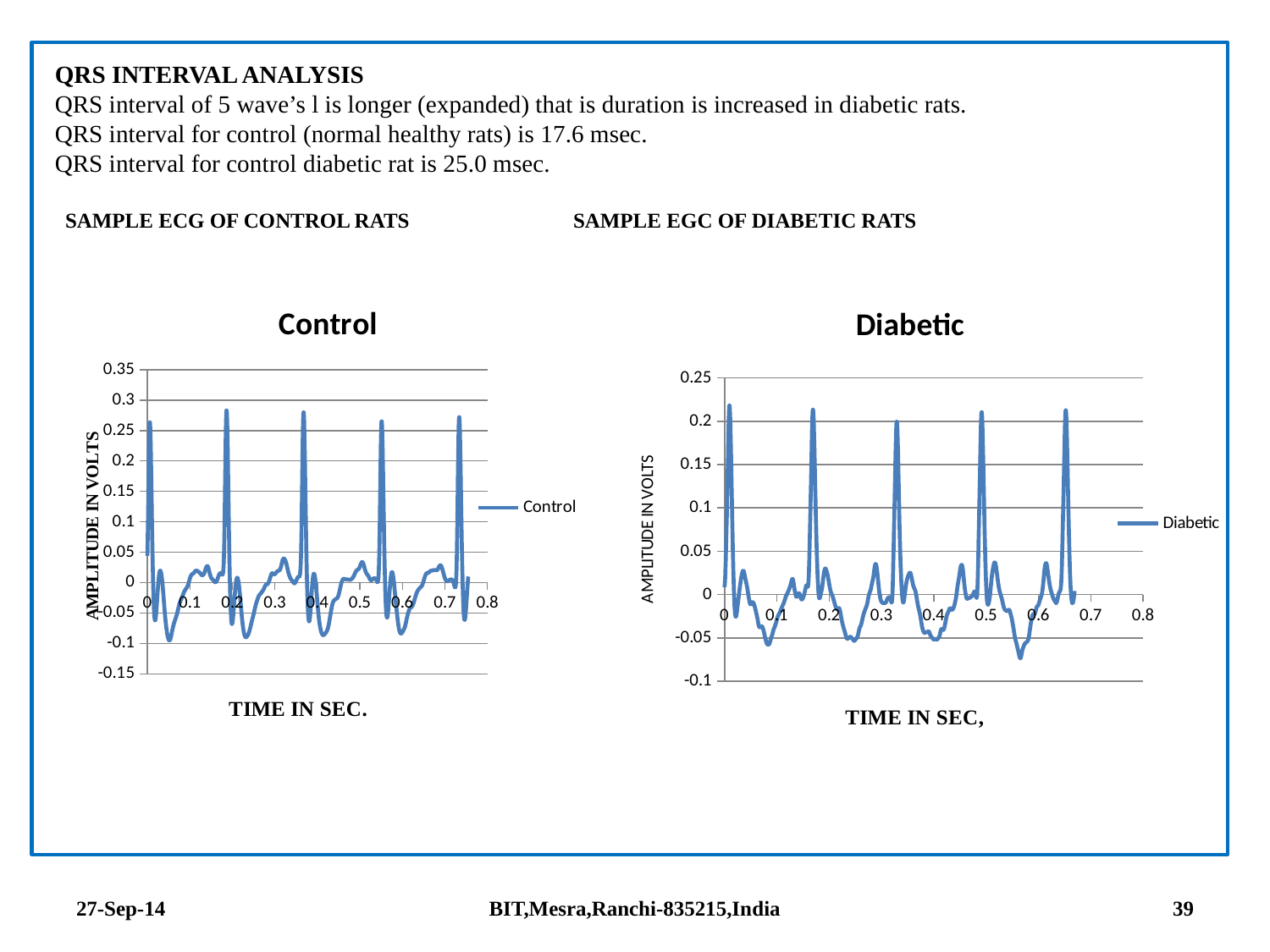

QRS INTERVAL ANALYSIS
QRS interval of 5 wave’s l is longer (expanded) that is duration is increased in diabetic rats.
QRS interval for control (normal healthy rats) is 17.6 msec.
QRS interval for control diabetic rat is 25.0 msec.
SAMPLE ECG OF CONTROL RATS		SAMPLE EGC OF DIABETIC RATS

### Chart:

| Category | Control |
|---|---|

### Chart:

| Category | Diabetic |
|---|---|
27-Sep-14
BIT,Mesra,Ranchi-835215,India
39